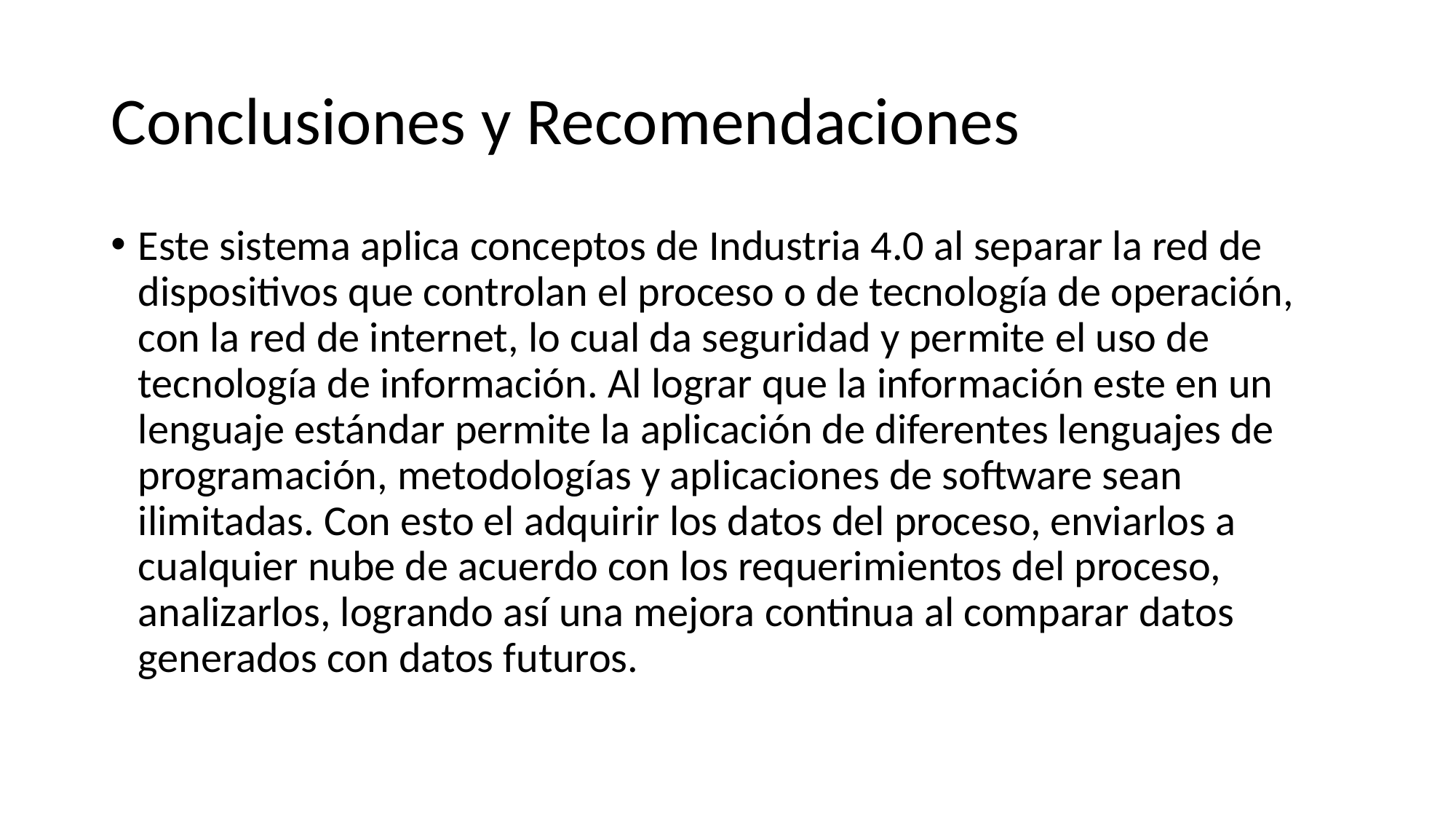

# Conclusiones y Recomendaciones
Este sistema aplica conceptos de Industria 4.0 al separar la red de dispositivos que controlan el proceso o de tecnología de operación, con la red de internet, lo cual da seguridad y permite el uso de tecnología de información. Al lograr que la información este en un lenguaje estándar permite la aplicación de diferentes lenguajes de programación, metodologías y aplicaciones de software sean ilimitadas. Con esto el adquirir los datos del proceso, enviarlos a cualquier nube de acuerdo con los requerimientos del proceso, analizarlos, logrando así una mejora continua al comparar datos generados con datos futuros.